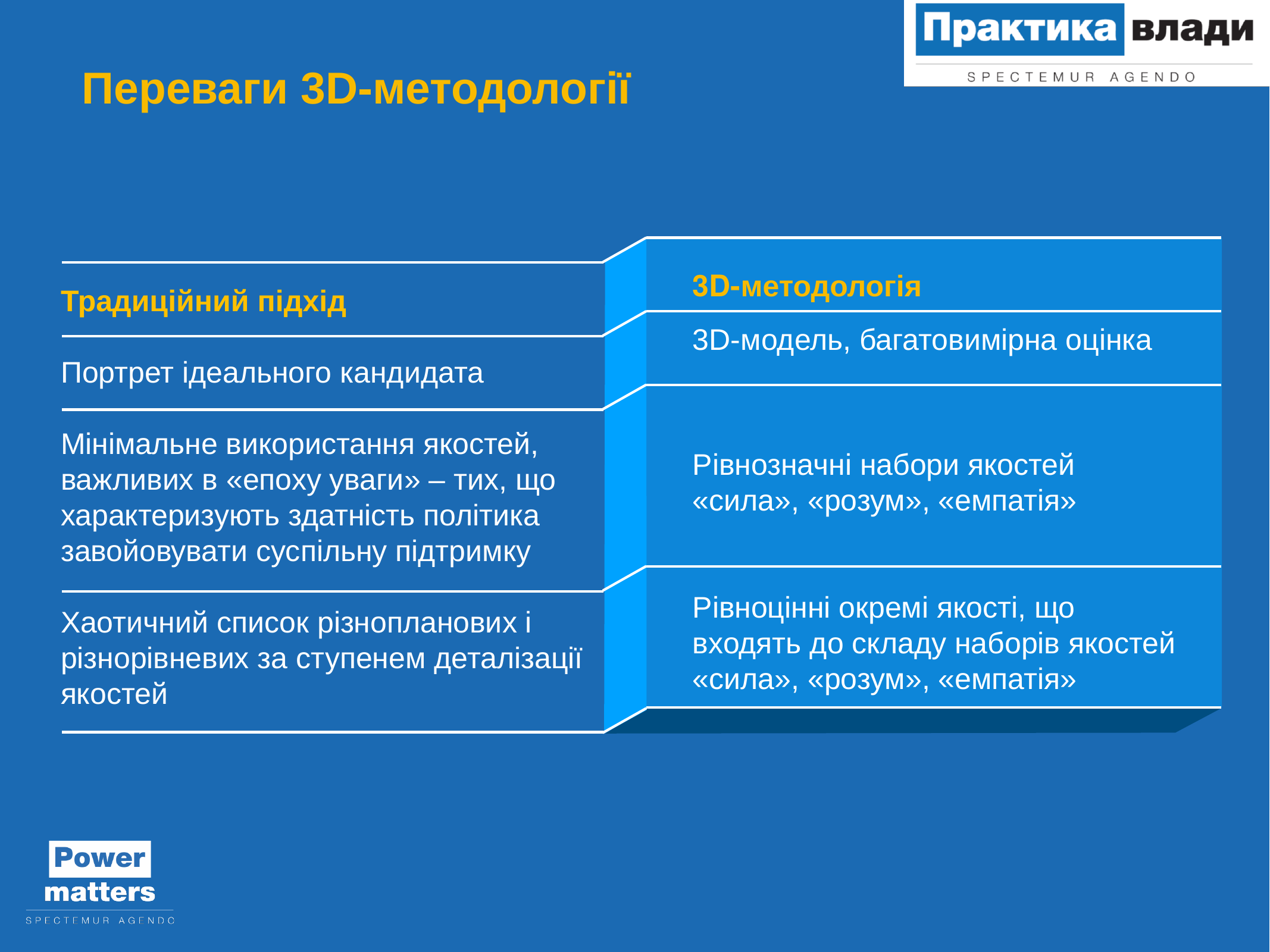

Переваги 3D-методології

3D-методологія

3D-модель, багатовимірна оцінка

Рівнозначні набори якостей «сила», «розум», «емпатія»

Рівноцінні окремі якості, що входять до складу наборів якостей «сила», «розум», «емпатія»

Традиційний підхід
Портрет ідеального кандидата

Мінімальне використання якостей, важливих в «епоху уваги» – тих, що характеризують здатність політика завойовувати суспільну підтримку
Хаотичний список різнопланових і різнорівневих за ступенем деталізації якостей